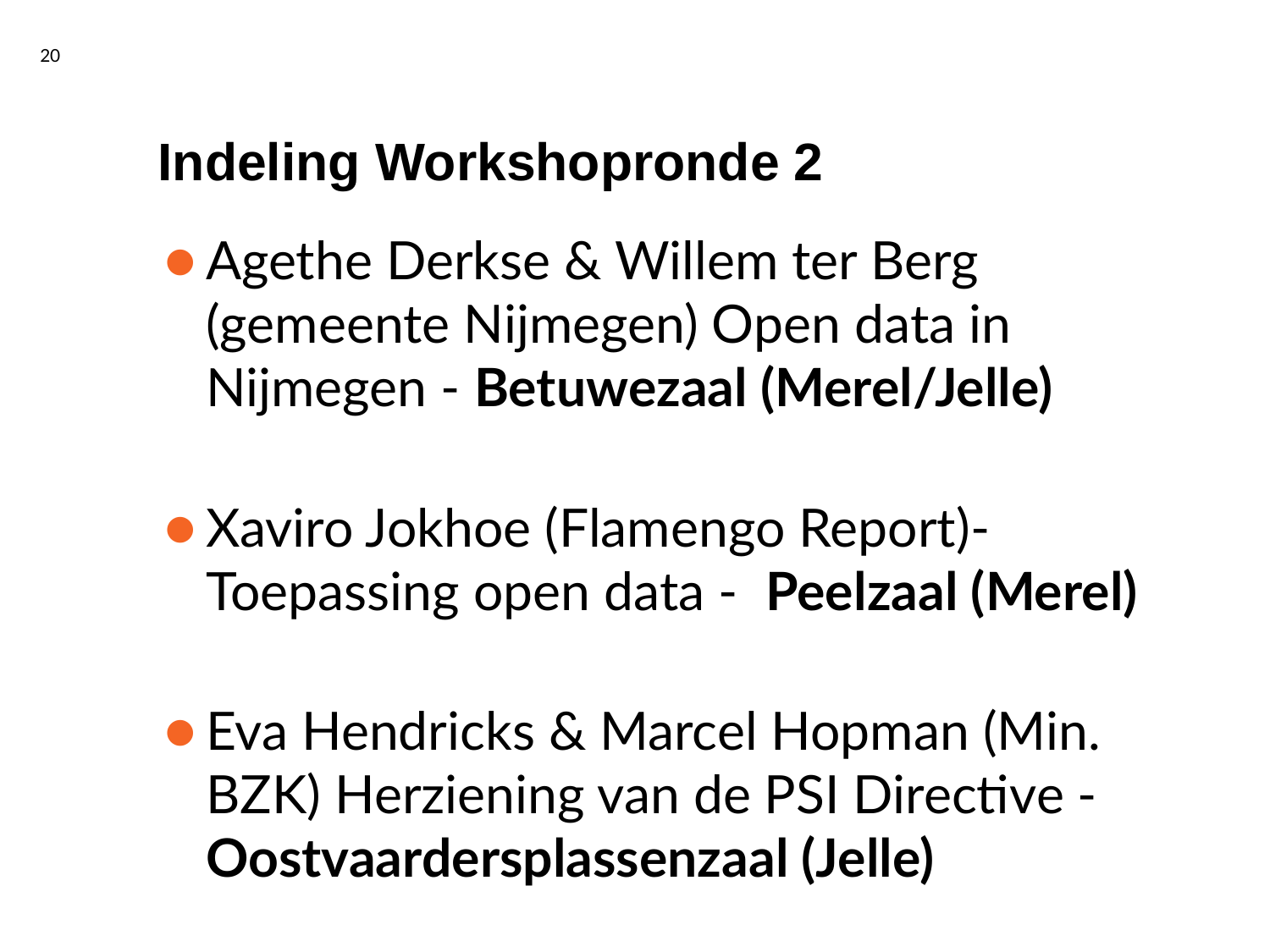

20
# Indeling Workshopronde 2
Agethe Derkse & Willem ter Berg (gemeente Nijmegen) Open data in Nijmegen - Betuwezaal (Merel/Jelle)
Xaviro Jokhoe (Flamengo Report)- Toepassing open data -  Peelzaal (Merel)
Eva Hendricks & Marcel Hopman (Min. BZK) Herziening van de PSI Directive - Oostvaardersplassenzaal (Jelle)